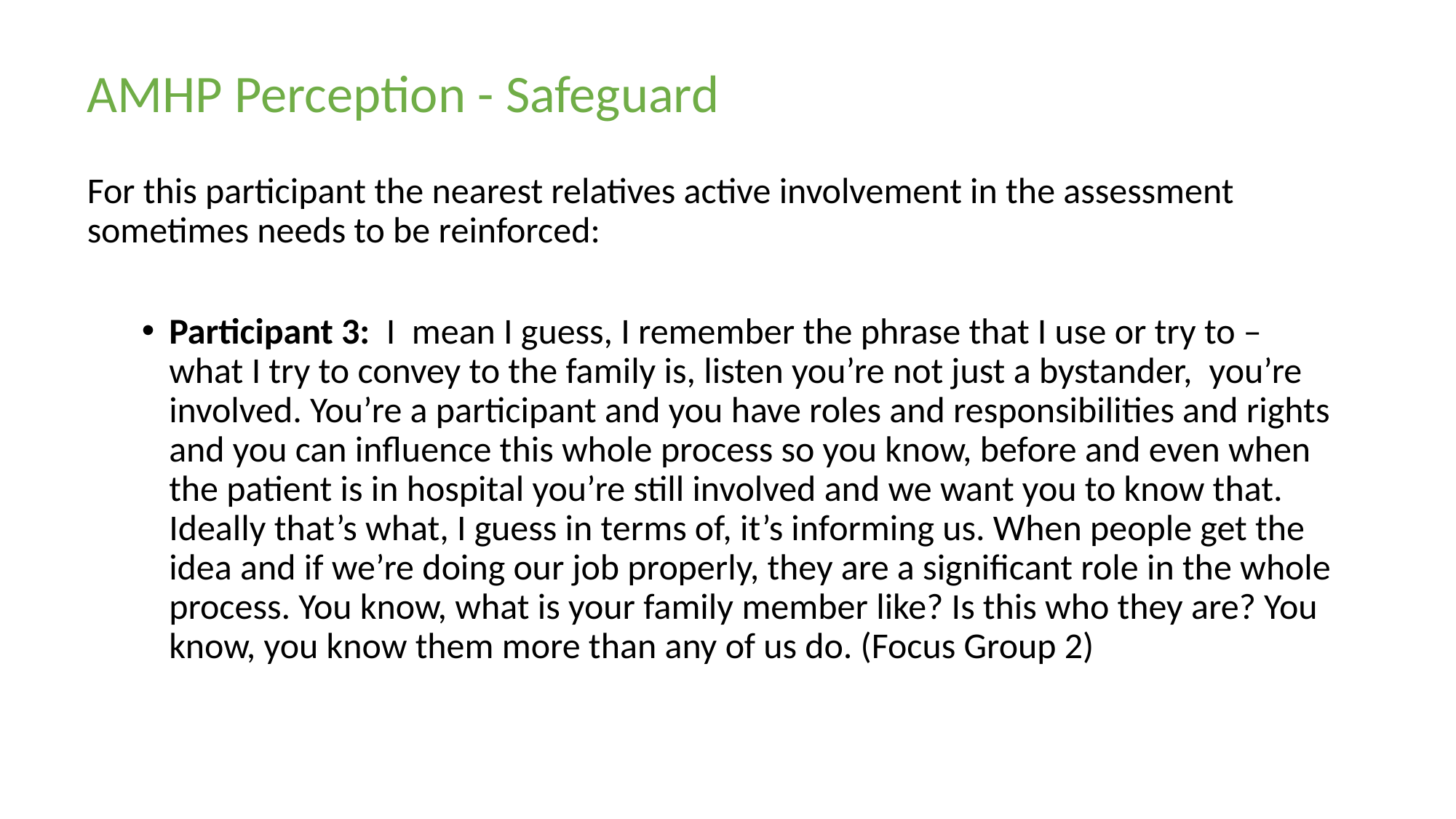

# AMHP Perception - Safeguard
For this participant the nearest relatives active involvement in the assessment sometimes needs to be reinforced:

Participant 3:  I  mean I guess, I remember the phrase that I use or try to – what I try to convey to the family is, listen you’re not just a bystander,  you’re involved. You’re a participant and you have roles and responsibilities and rights and you can influence this whole process so you know, before and even when the patient is in hospital you’re still involved and we want you to know that. Ideally that’s what, I guess in terms of, it’s informing us. When people get the idea and if we’re doing our job properly, they are a significant role in the whole process. You know, what is your family member like? Is this who they are? You know, you know them more than any of us do. (Focus Group 2)